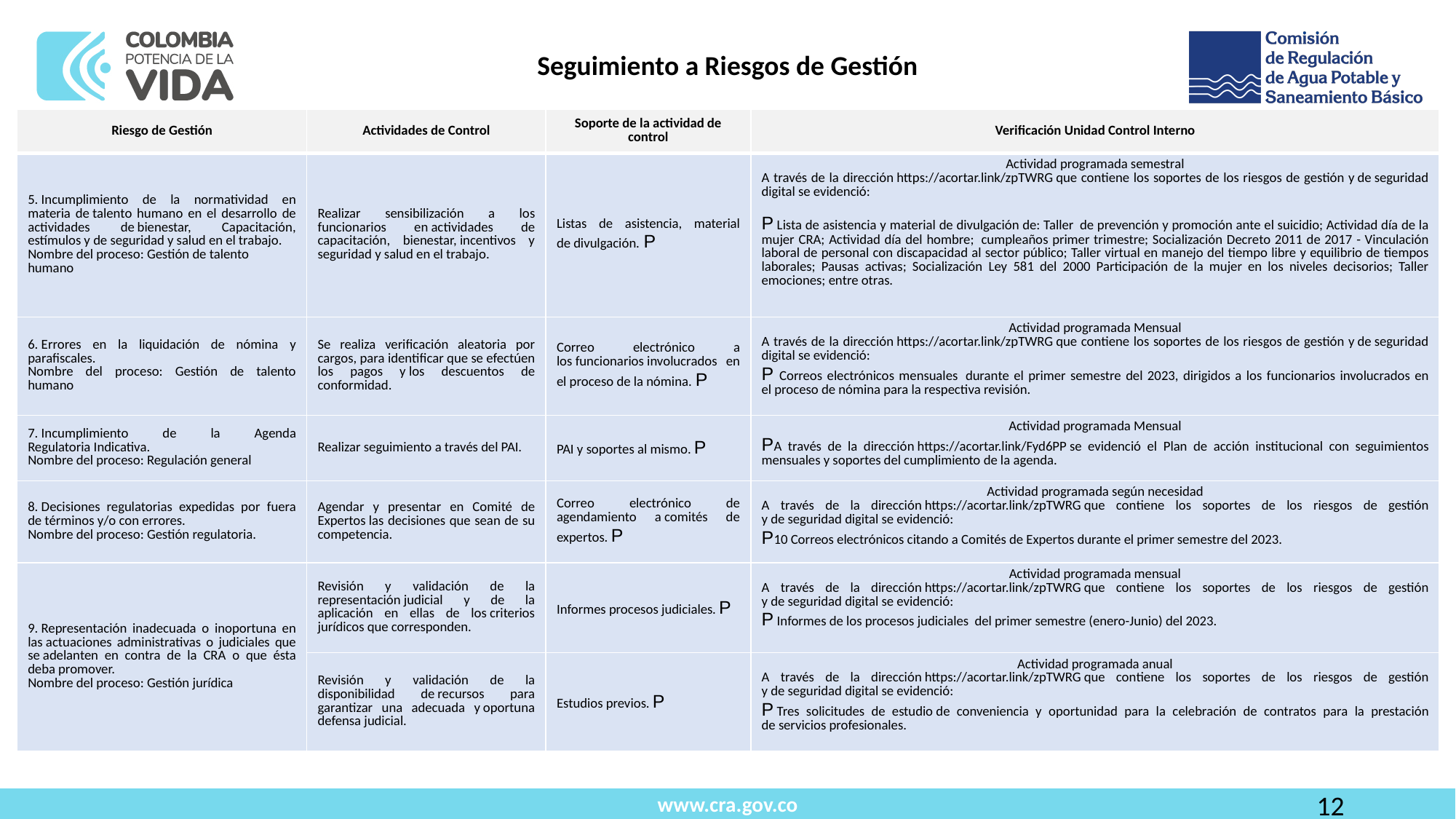

Seguimiento a Riesgos de Gestión
| Riesgo de Gestión​ | Actividades de Control​ | Soporte de la actividad de control​ | Verificación Unidad Control Interno​ |
| --- | --- | --- | --- |
| 5. Incumplimiento de la normatividad en materia de talento humano en el desarrollo de actividades de bienestar, Capacitación, estímulos y de seguridad y salud en el trabajo. ​ Nombre del proceso: Gestión de talento humano​ | Realizar sensibilización a los funcionarios en actividades de capacitación, bienestar, incentivos y seguridad y salud en el trabajo.​ | Listas de asistencia, material de divulgación. P​ | Actividad programada semestral​ A través de la dirección https://acortar.link/zpTWRG que contiene los soportes de los riesgos de gestión y de seguridad digital se evidenció:​ ​ P Lista de asistencia y material de divulgación de: Taller  de prevención y promoción ante el suicidio; Actividad día de la mujer CRA; Actividad día del hombre;  cumpleaños primer trimestre; Socialización Decreto 2011 de 2017 - Vinculación laboral de personal con discapacidad al sector público; Taller virtual en manejo del tiempo libre y equilibrio de tiempos laborales; Pausas activas; Socialización Ley 581 del 2000 Participación de la mujer en los niveles decisorios; Taller emociones; entre otras.​ |
| 6. Errores en la liquidación de nómina y parafiscales. ​ Nombre del proceso: Gestión de talento humano​ | Se realiza verificación aleatoria por cargos, para identificar que se efectúen los pagos y los descuentos de conformidad.​ | Correo electrónico a los funcionarios involucrados en el proceso de la nómina. P​ | Actividad programada Mensual​ A través de la dirección https://acortar.link/zpTWRG que contiene los soportes de los riesgos de gestión y de seguridad digital se evidenció:​ P Correos electrónicos mensuales  durante el primer semestre del 2023, dirigidos a los funcionarios involucrados en el proceso de nómina para la respectiva revisión.​ |
| 7. Incumplimiento de la Agenda Regulatoria Indicativa.​ Nombre del proceso: Regulación general​ | Realizar seguimiento a través del PAI.​ | PAI y soportes al mismo. P​ | Actividad programada Mensual​ PA través de la dirección https://acortar.link/Fyd6PP se evidenció el Plan de acción institucional con seguimientos mensuales y soportes del cumplimiento de la agenda. |
| 8. Decisiones regulatorias expedidas por fuera de términos y/o con errores.​ Nombre del proceso: Gestión regulatoria.​ | Agendar y presentar en Comité de Expertos las decisiones que sean de su competencia.​ | Correo electrónico de agendamiento a comités de expertos. P | Actividad programada según necesidad​ A través de la dirección https://acortar.link/zpTWRG que contiene los soportes de los riesgos de gestión y de seguridad digital se evidenció:​ P10 Correos electrónicos citando a Comités de Expertos durante el primer semestre del 2023.​ |
| 9. Representación inadecuada o inoportuna en las actuaciones administrativas o judiciales que se adelanten en contra de la CRA o que ésta deba promover.​ Nombre del proceso: Gestión jurídica​ | Revisión y validación de la representación judicial y de la aplicación en ellas de los criterios jurídicos que corresponden. ​ | Informes procesos judiciales. P | Actividad programada mensual​ A través de la dirección https://acortar.link/zpTWRG que contiene los soportes de los riesgos de gestión y de seguridad digital se evidenció:​ P Informes de los procesos judiciales  del primer semestre (enero-Junio) del 2023.​ |
|  | Revisión y validación de la disponibilidad de recursos para garantizar una adecuada y oportuna defensa judicial. ​ | Estudios previos. P | Actividad programada anual​ A través de la dirección https://acortar.link/zpTWRG que contiene los soportes de los riesgos de gestión y de seguridad digital se evidenció:​ P Tres solicitudes de estudio de conveniencia y oportunidad para la celebración de contratos para la prestación de servicios profesionales.​ |
12